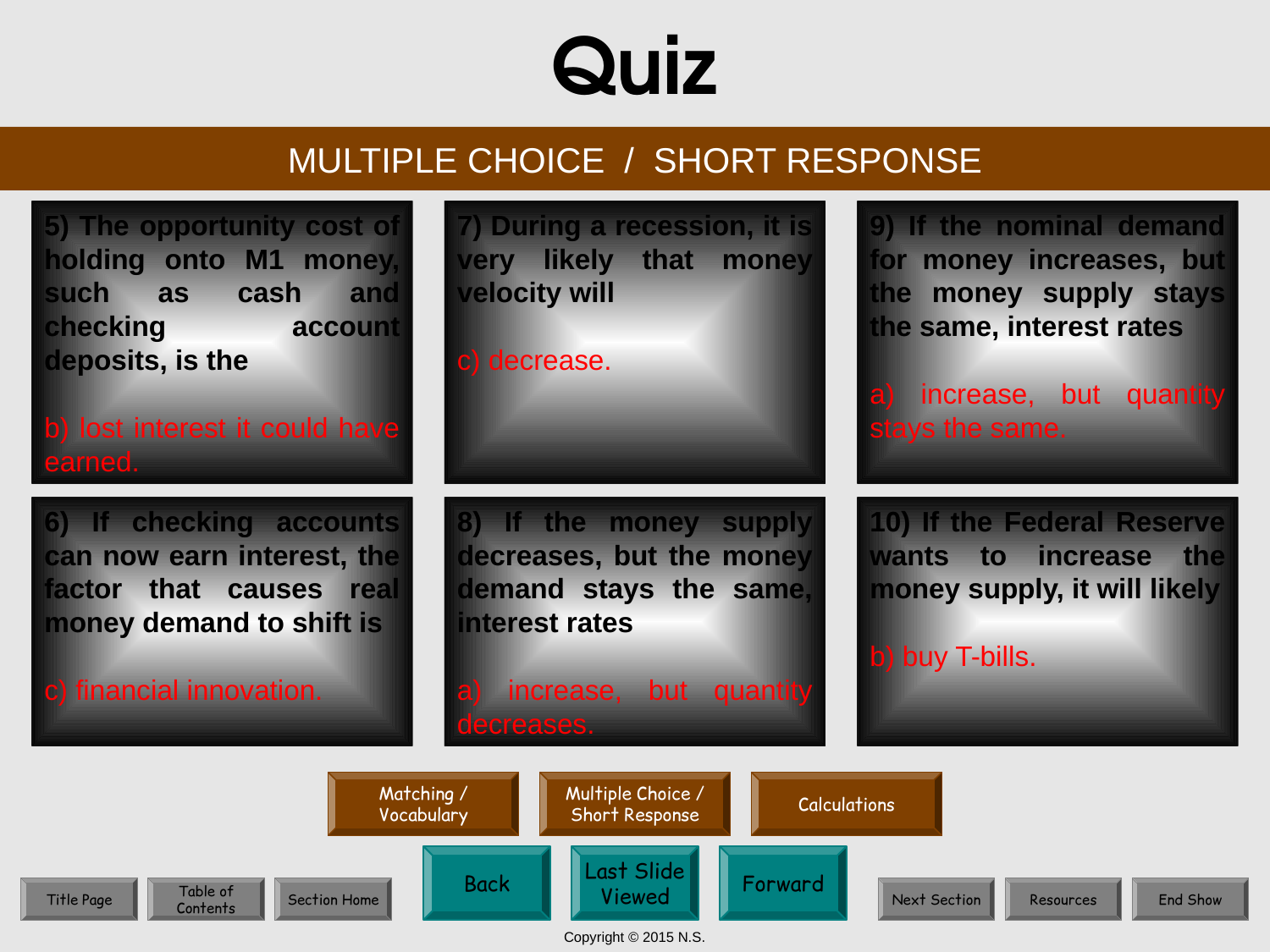

# Quiz
MULTIPLE CHOICE  /  SHORT RESPONSE
5) The opportunity cost of holding onto M1 money, such as cash and checking account deposits, is the

5) The opportunity cost of holding onto M1 money, such as cash and checking account deposits, is the

b) lost interest it could have earned.
7) During a recession, it is very likely that money velocity will

7) During a recession, it is very likely that money velocity will

c) decrease.

9) If the nominal demand for money increases, but the money supply stays the same, interest rates

9) If the nominal demand for money increases, but the money supply stays the same, interest rates

a) increase, but quantity stays the same.

6) If checking accounts can now earn interest, the factor that causes real money demand to shift is

6) If checking accounts can now earn interest, the factor that causes real money demand to shift is

c) financial innovation.

8) If the money supply decreases, but the money demand stays the same, interest rates

8) If the money supply decreases, but the money demand stays the same, interest rates

a) increase, but quantity decreases.
10) If the Federal Reserve wants to increase the money supply, it will likely

10) If the Federal Reserve wants to increase the money supply, it will likely

b) buy T-bills.

Matching /
Vocabulary
Multiple Choice /
Short Response
Calculations